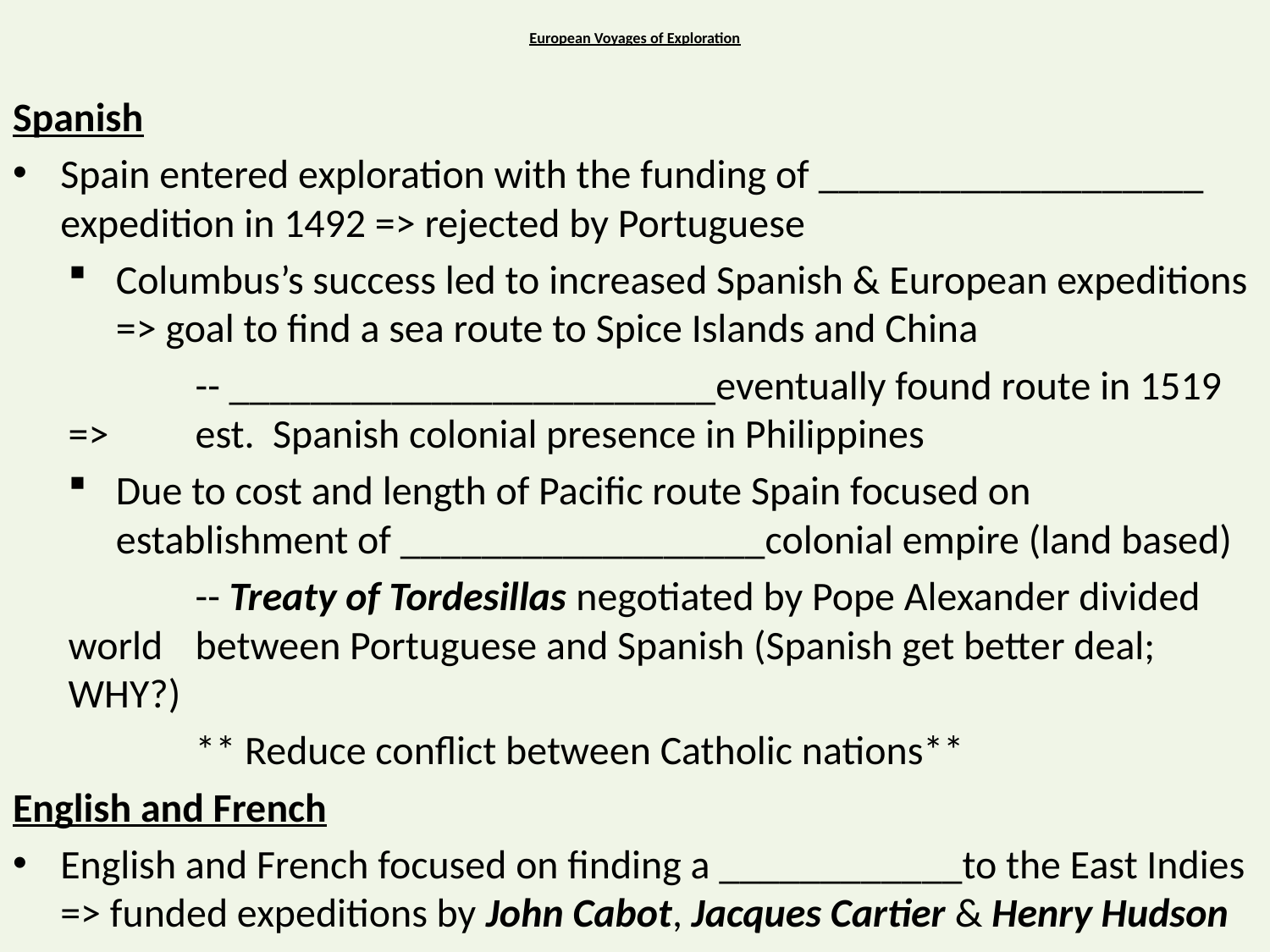

# European Voyages of Exploration
Spanish
Spain entered exploration with the funding of ___________________ expedition in 1492 => rejected by Portuguese
Columbus’s success led to increased Spanish & European expeditions => goal to find a sea route to Spice Islands and China
	-- ________________________eventually found route in 1519 => 	est.  Spanish colonial presence in Philippines
Due to cost and length of Pacific route Spain focused on establishment of __________________colonial empire (land based)
	-- Treaty of Tordesillas negotiated by Pope Alexander divided world 	between Portuguese and Spanish (Spanish get better deal; WHY?)
	** Reduce conflict between Catholic nations**
English and French
English and French focused on finding a ____________to the East Indies => funded expeditions by John Cabot, Jacques Cartier & Henry Hudson